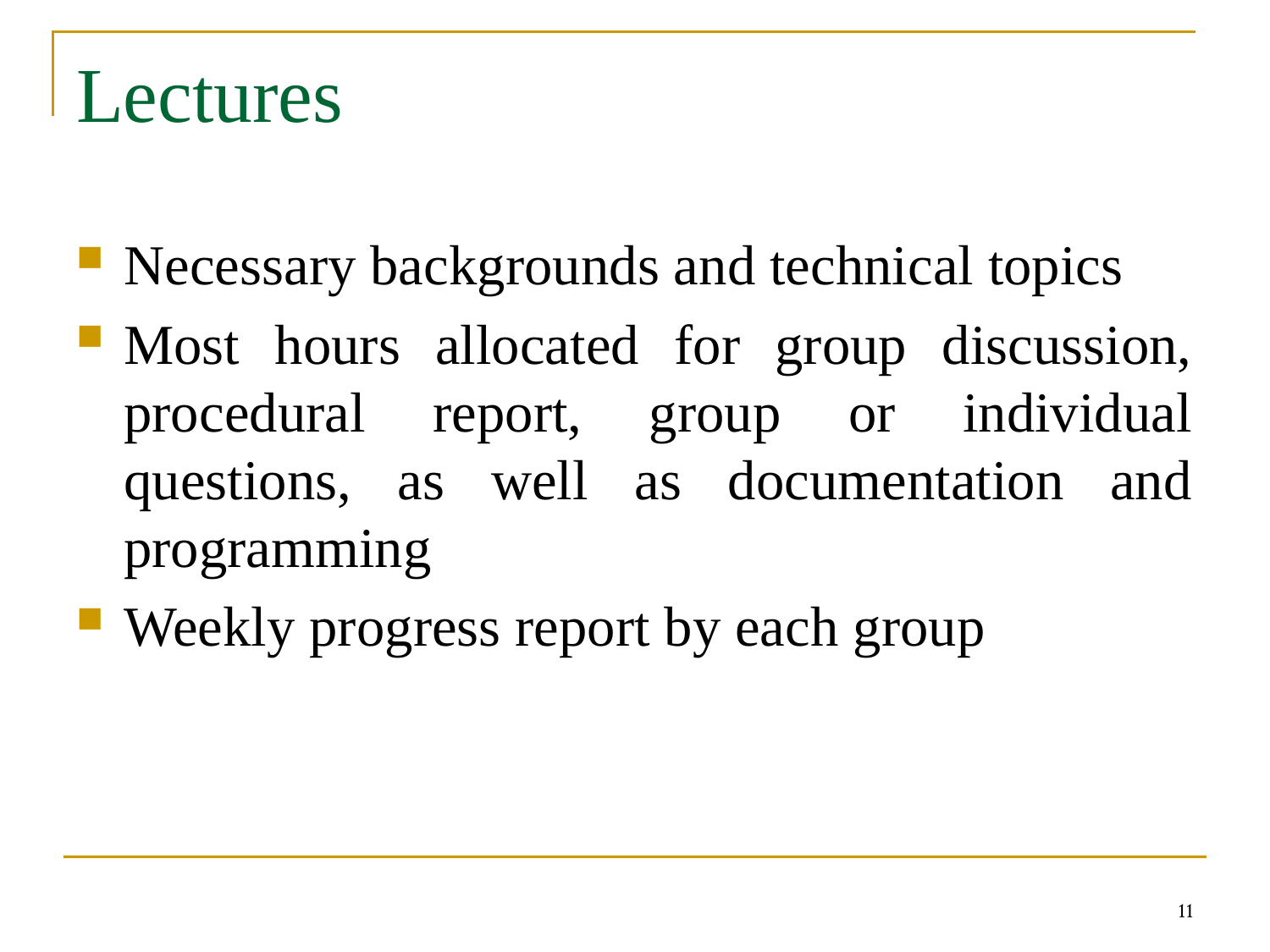

# Lectures
Necessary backgrounds and technical topics
Most hours allocated for group discussion, procedural report, group or individual questions, as well as documentation and programming
Weekly progress report by each group

11